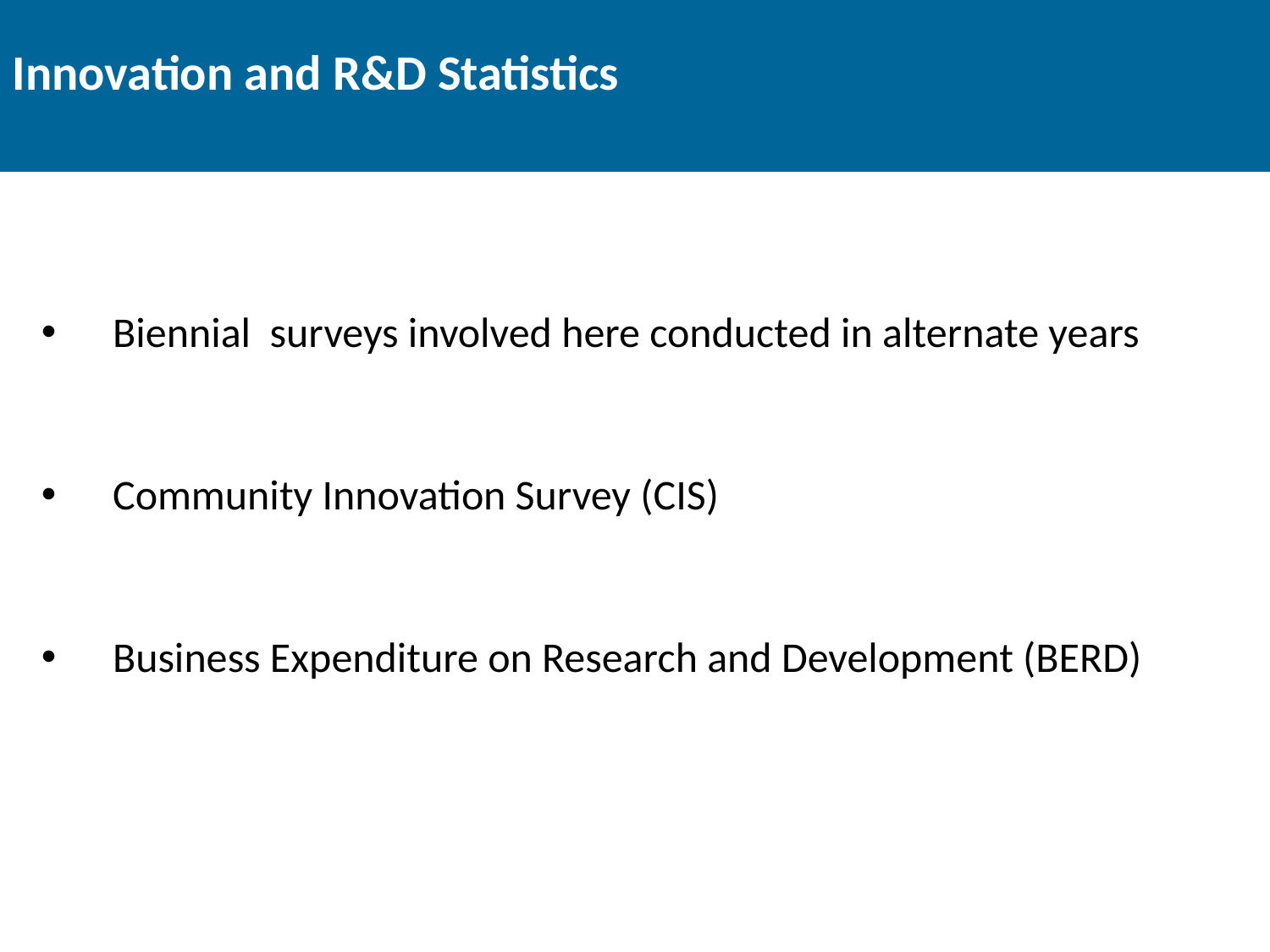

# Innovation and R&D Statistics

Biennial  surveys involved here conducted in alternate years

Community Innovation Survey (CIS)

Business Expenditure on Research and Development (BERD)